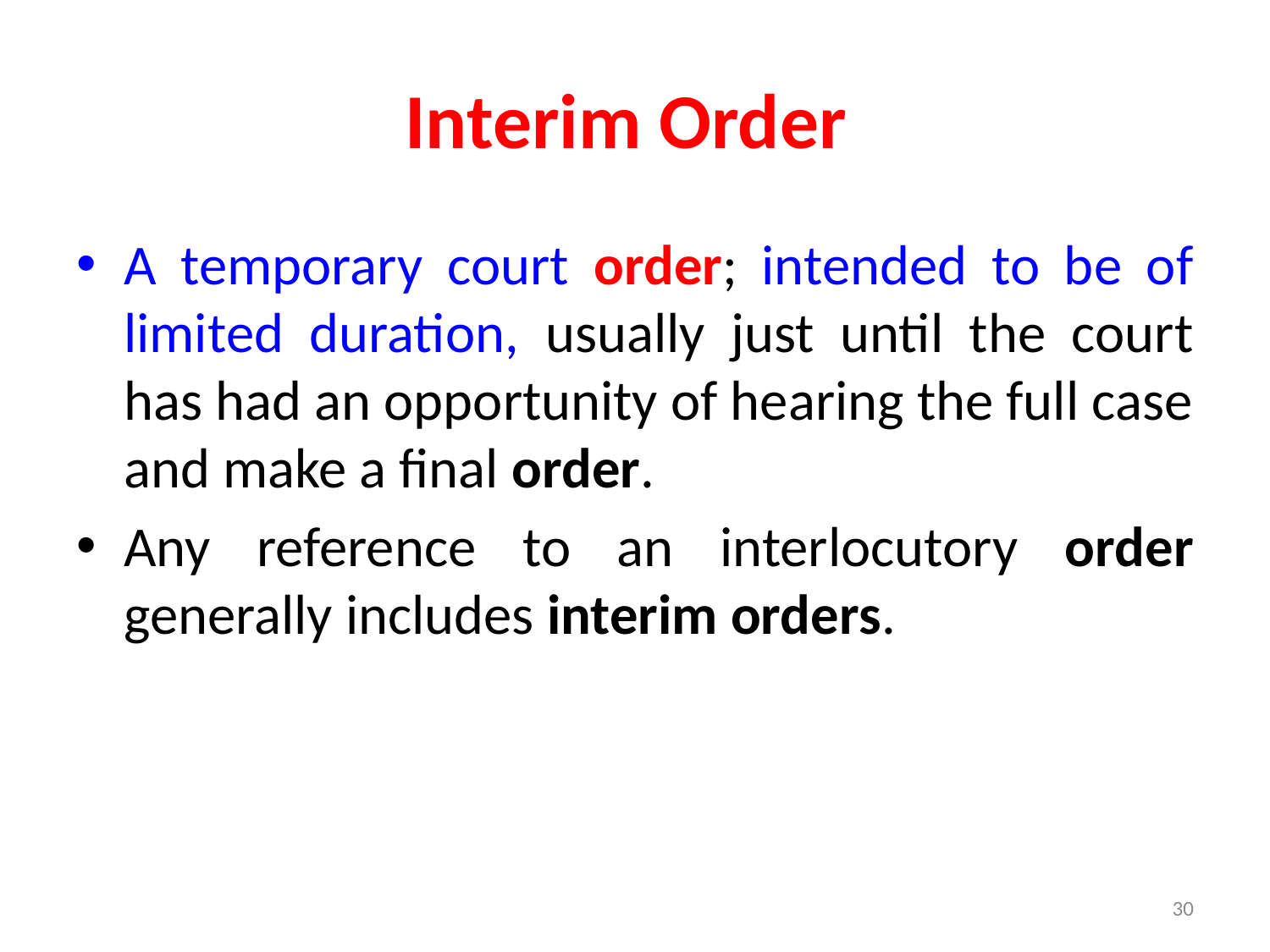

# Interim Order
A temporary court order; intended to be of limited duration, usually just until the court has had an opportunity of hearing the full case and make a final order.
Any reference to an interlocutory order generally includes interim orders.
30